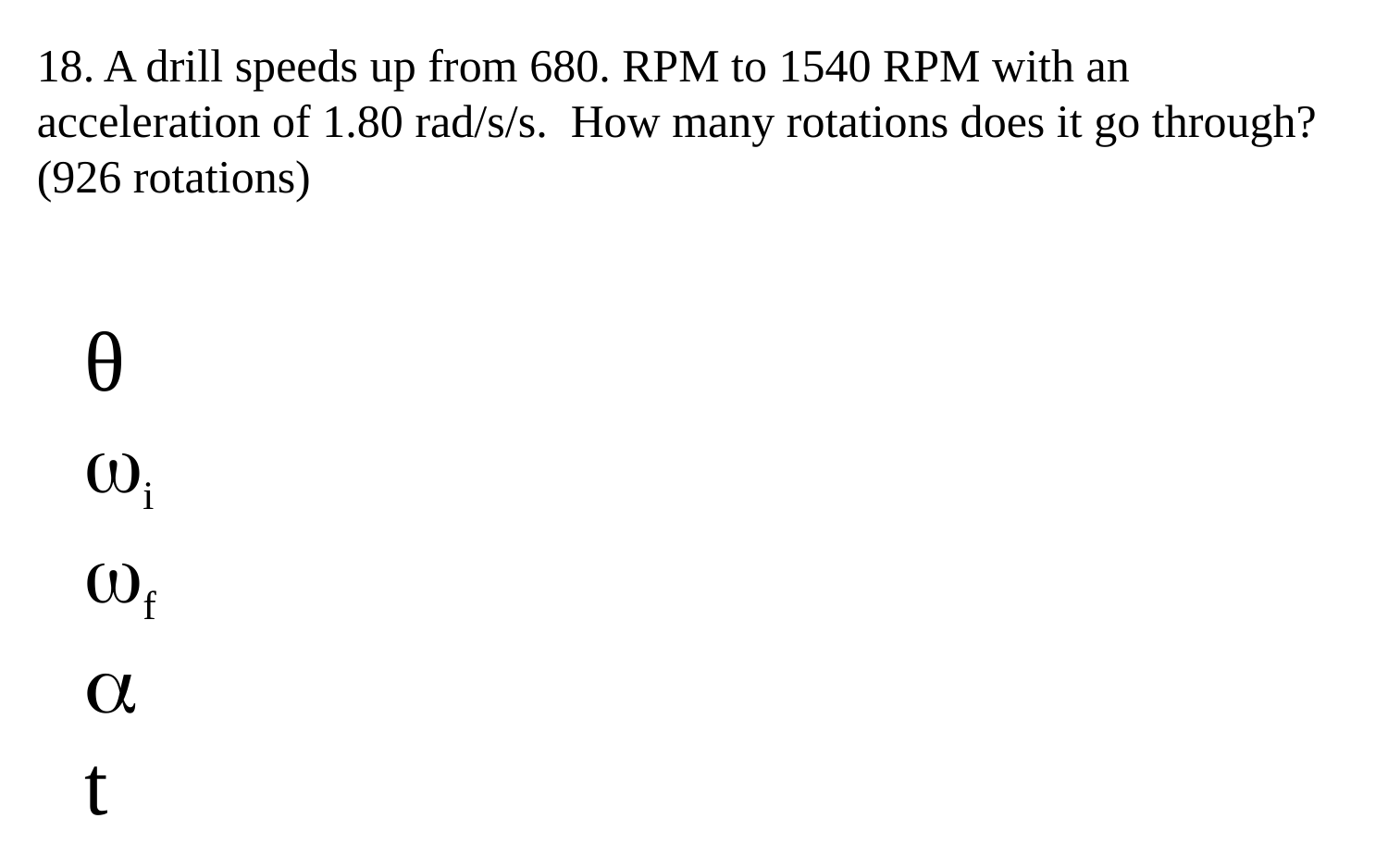

18. A drill speeds up from 680. RPM to 1540 RPM with an acceleration of 1.80 rad/s/s.  How many rotations does it go through? (926 rotations)

θ
ωi
ωf
α
t